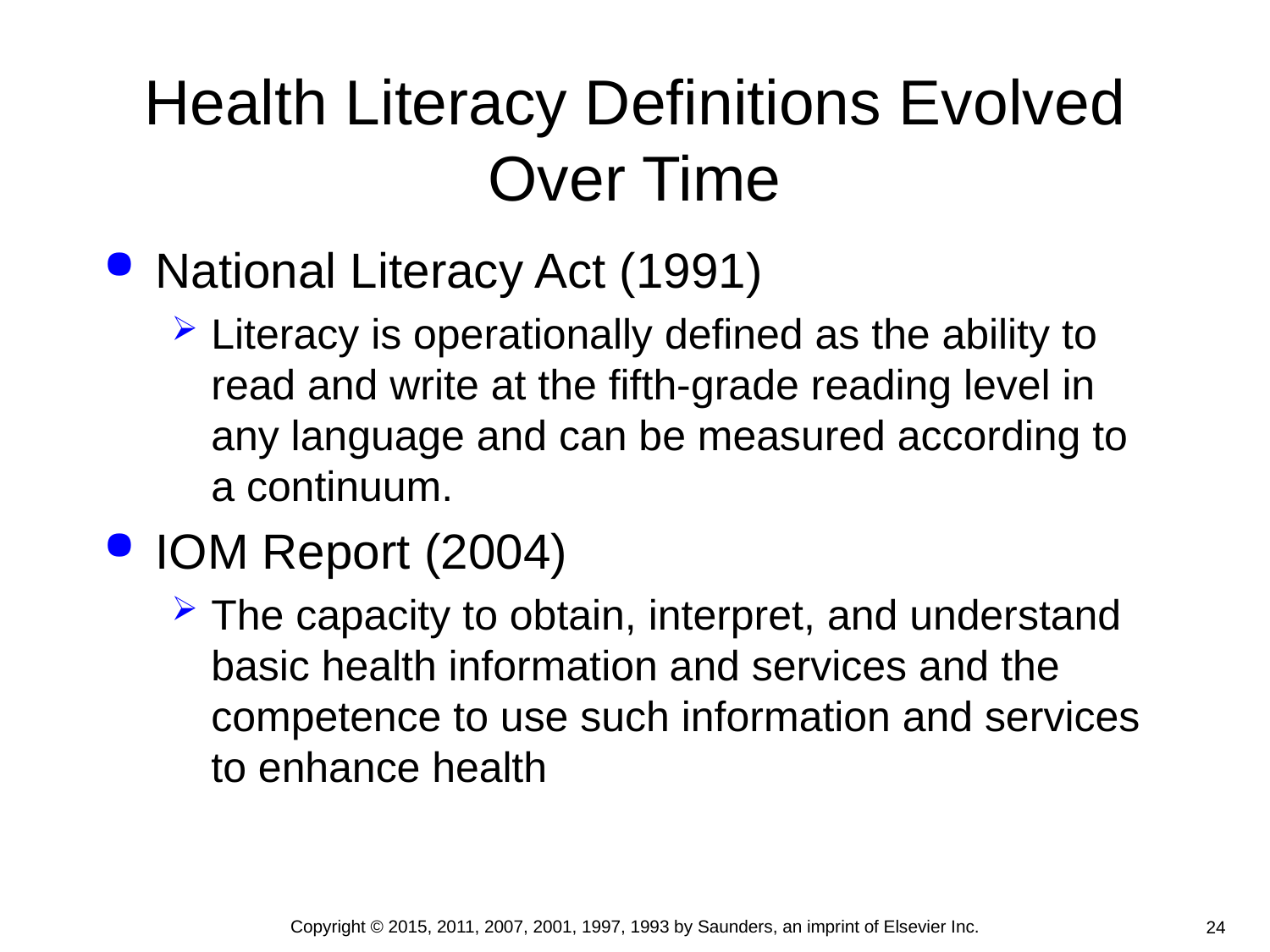

# Health Literacy Definitions Evolved Over Time
National Literacy Act (1991)
Literacy is operationally defined as the ability to read and write at the fifth-grade reading level in any language and can be measured according to a continuum.
IOM Report (2004)
The capacity to obtain, interpret, and understand basic health information and services and the competence to use such information and services to enhance health
Copyright © 2015, 2011, 2007, 2001, 1997, 1993 by Saunders, an imprint of Elsevier Inc.
24